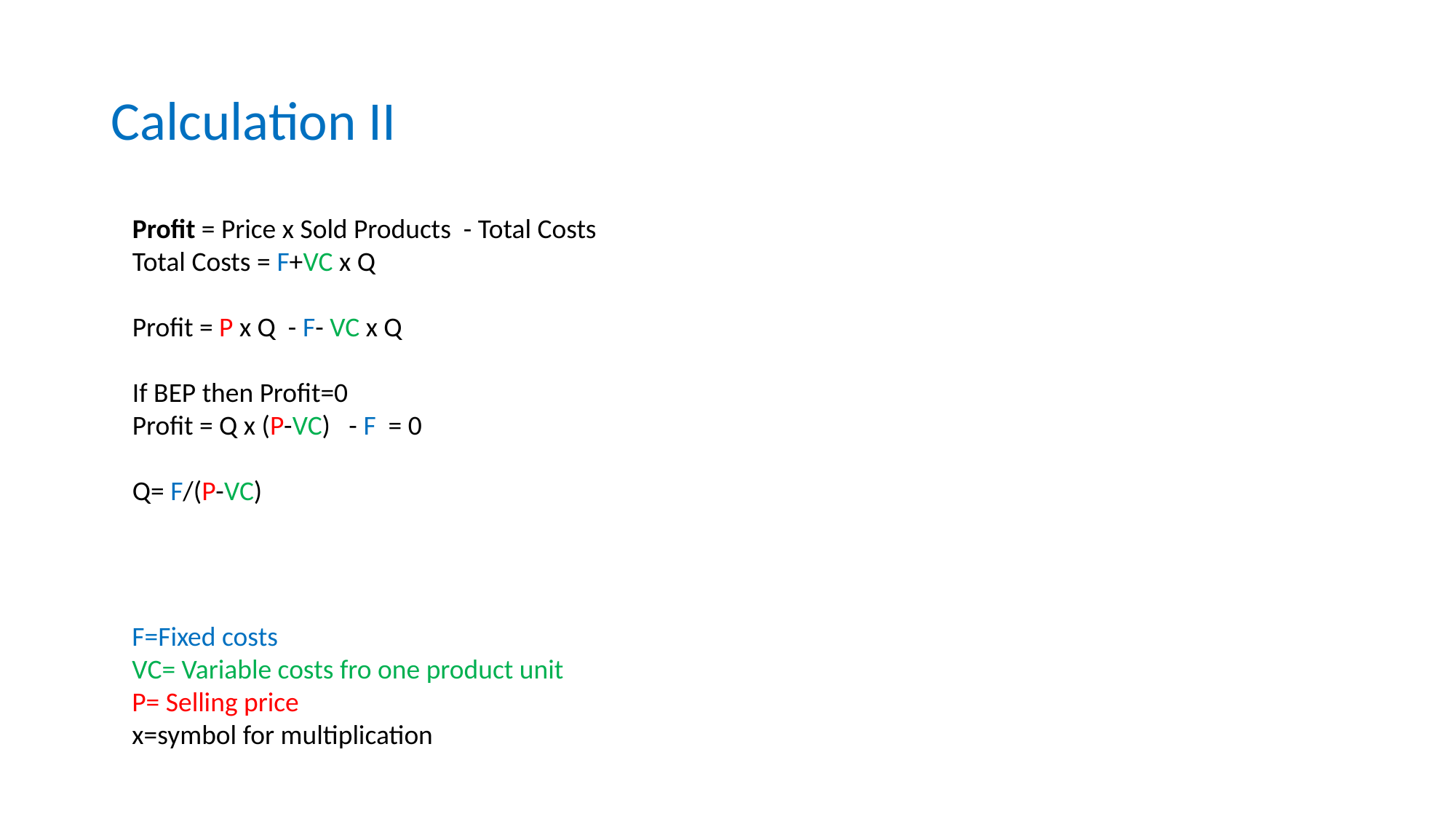

# Calculation II
Profit = Price x Sold Products  - Total Costs
Total Costs = F+VC x Q

Profit = P x Q  - F- VC x Q

If BEP then Profit=0
Profit = Q x (P-VC)   - F  = 0

Q= F/(P-VC)

F=Fixed costs
VC= Variable costs fro one product unit
P= Selling price
x=symbol for multiplication